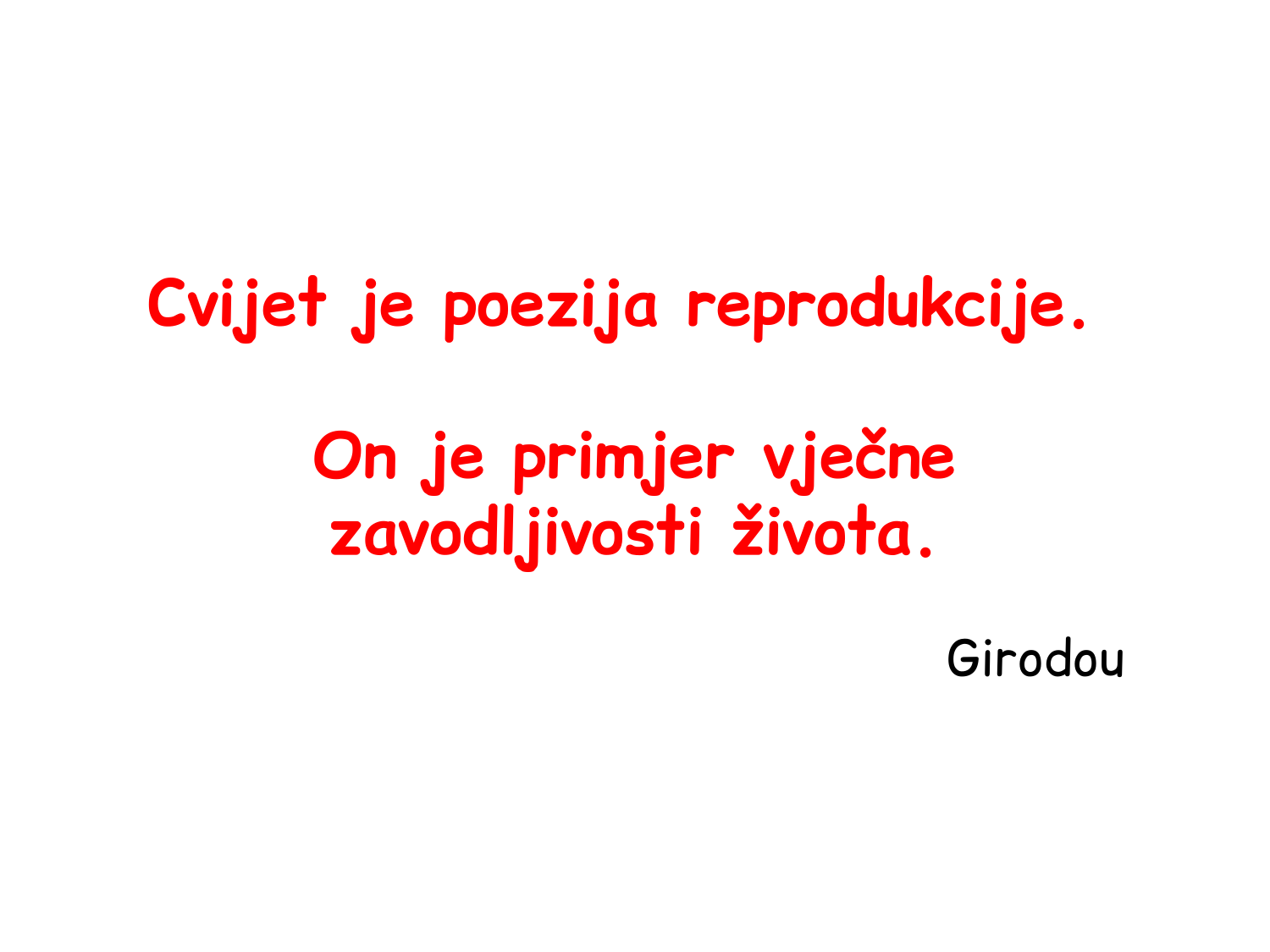

Cvijet je poezija reprodukcije.

On je primjer vječne zavodljivosti života.

Girodou